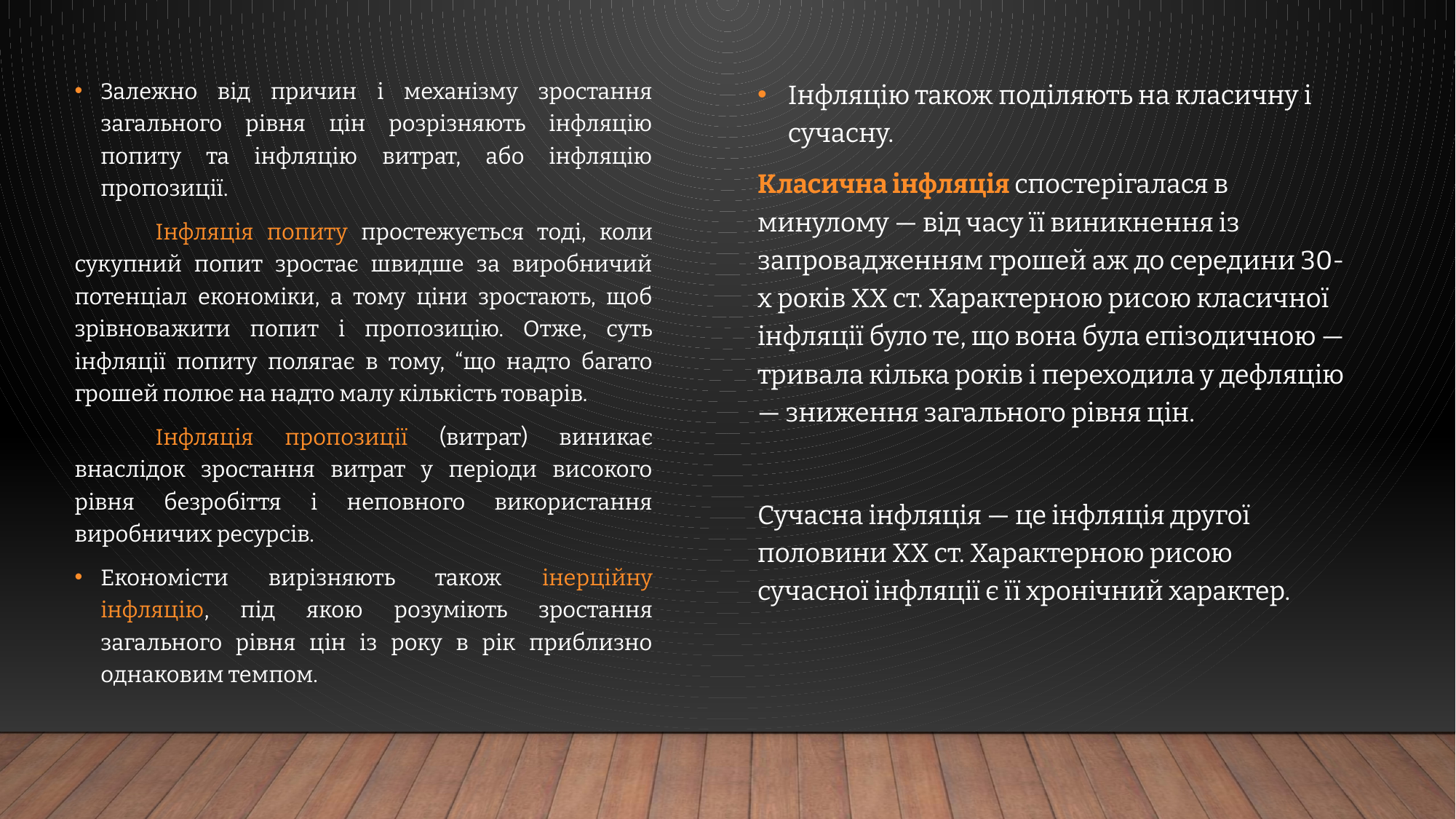

Залежно від причин і механізму зростання загального рівня цін розрізняють інфляцію попиту та інфляцію витрат, або інфляцію пропозиції.
	Інфляція попиту простежується тоді, коли сукупний попит зростає швидше за виробничий потенціал економіки, а тому ціни зростають, щоб зрівноважити попит і пропозицію. Отже, суть інфляції попиту полягає в тому, “що надто багато грошей полює на надто малу кількість товарів.
	Інфляція пропозиції (витрат) виникає внаслідок зростання витрат у періоди високого рівня безробіття і неповного використання виробничих ресурсів.
Економісти вирізняють також інерційну інфляцію, під якою розуміють зростання загального рівня цін із року в рік приблизно однаковим темпом.
Інфляцію також поділяють на класичну і сучасну.
Класична інфляція спостерігалася в минулому — від часу її виникнення із запровадженням грошей аж до середини 30-х років XX ст. Характерною рисою класичної інфляції було те, що вона була епізодичною — тривала кілька років і переходила у дефляцію — зниження загального рівня цін.

Сучасна інфляція — це інфляція другої половини XX ст. Характерною рисою сучасної інфляції є її хронічний характер.